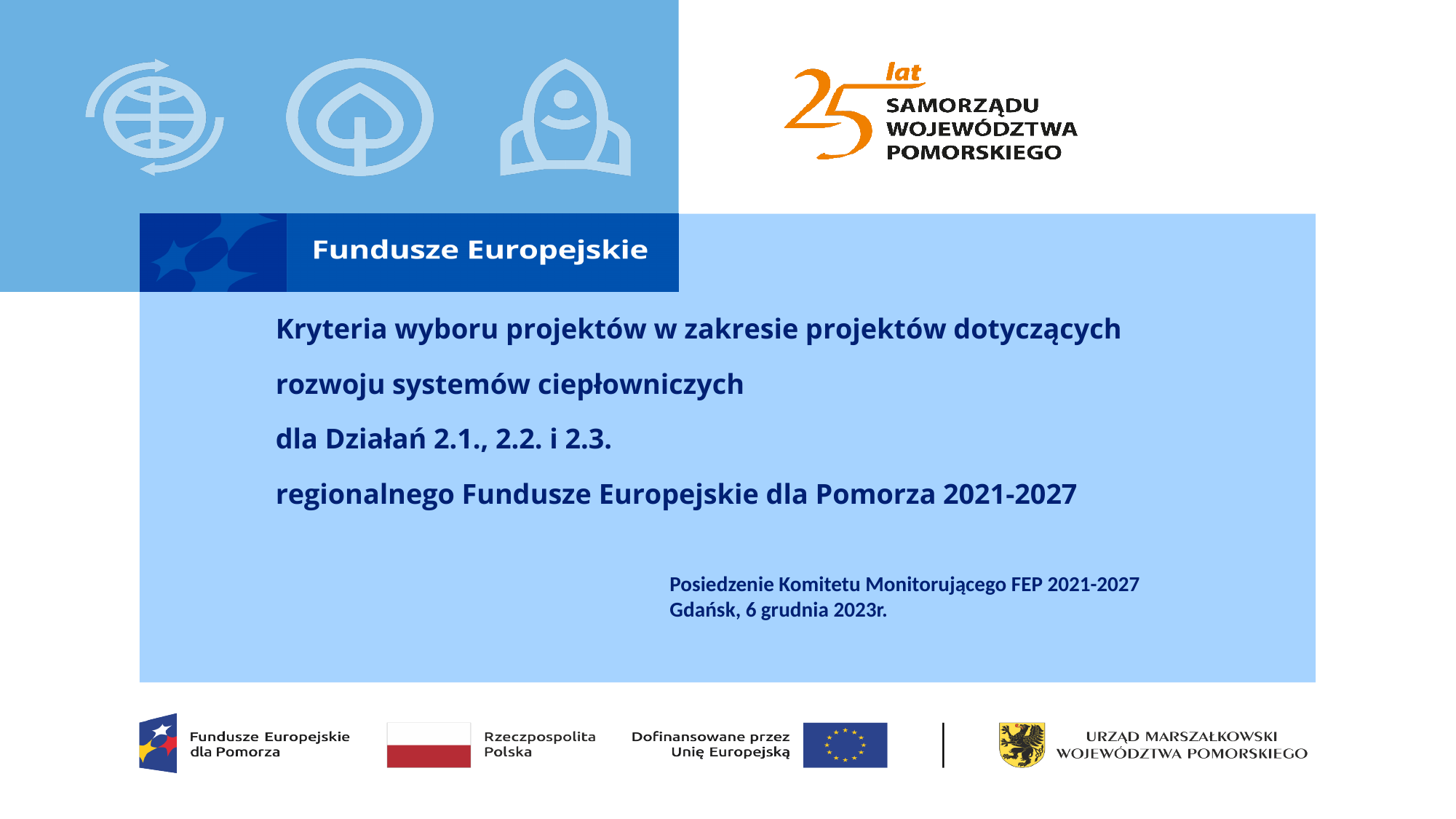

# Kryteria wyboru projektów w zakresie projektów dotyczących rozwoju systemów ciepłowniczych dla Działań 2.1., 2.2. i 2.3. regionalnego Fundusze Europejskie dla Pomorza 2021-2027

Posiedzenie Komitetu Monitorującego FEP 2021-2027
Gdańsk, 6 grudnia 2023r.